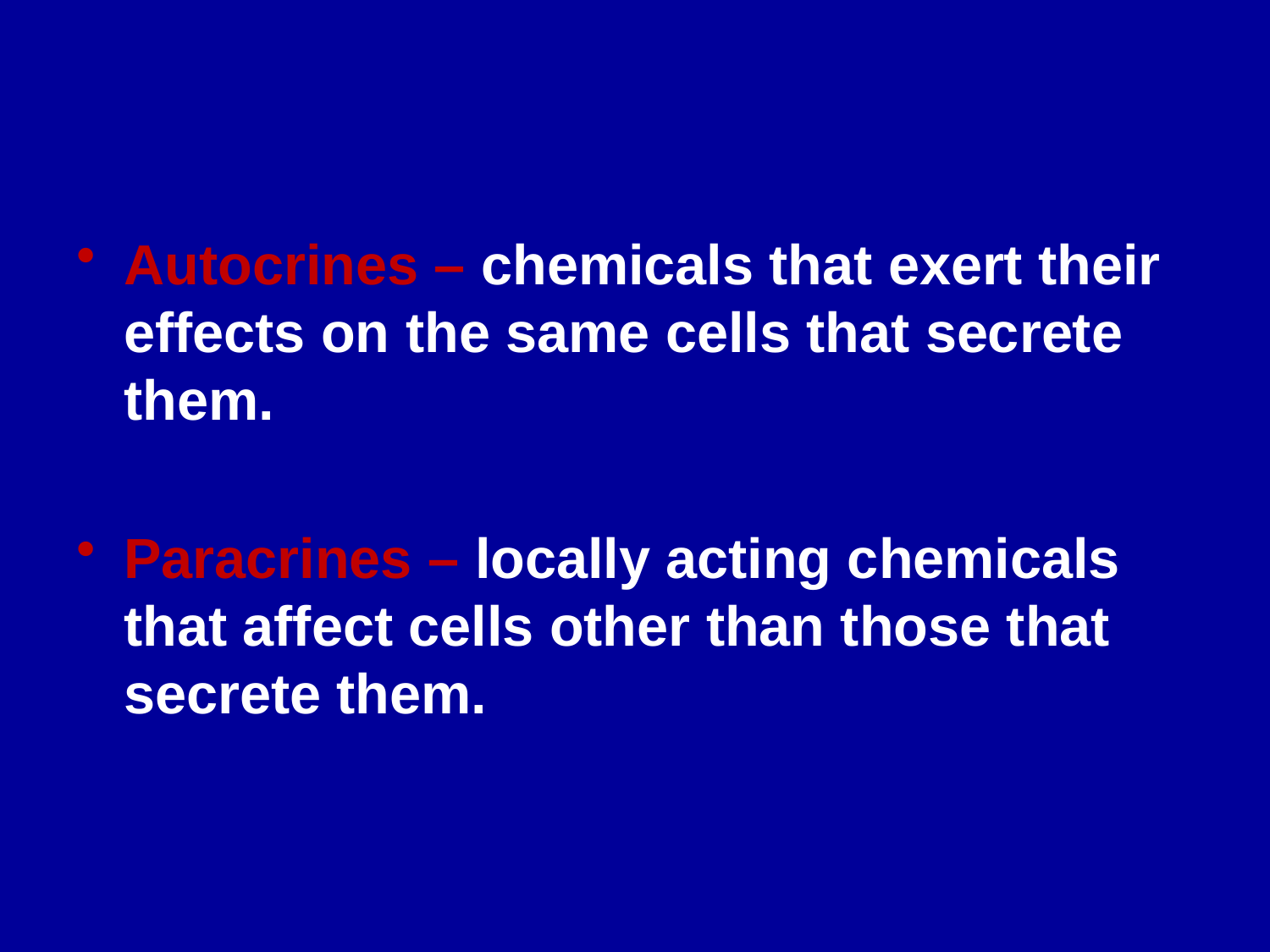

#
Autocrines – chemicals that exert their effects on the same cells that secrete them.

Paracrines – locally acting chemicals that affect cells other than those that secrete them.